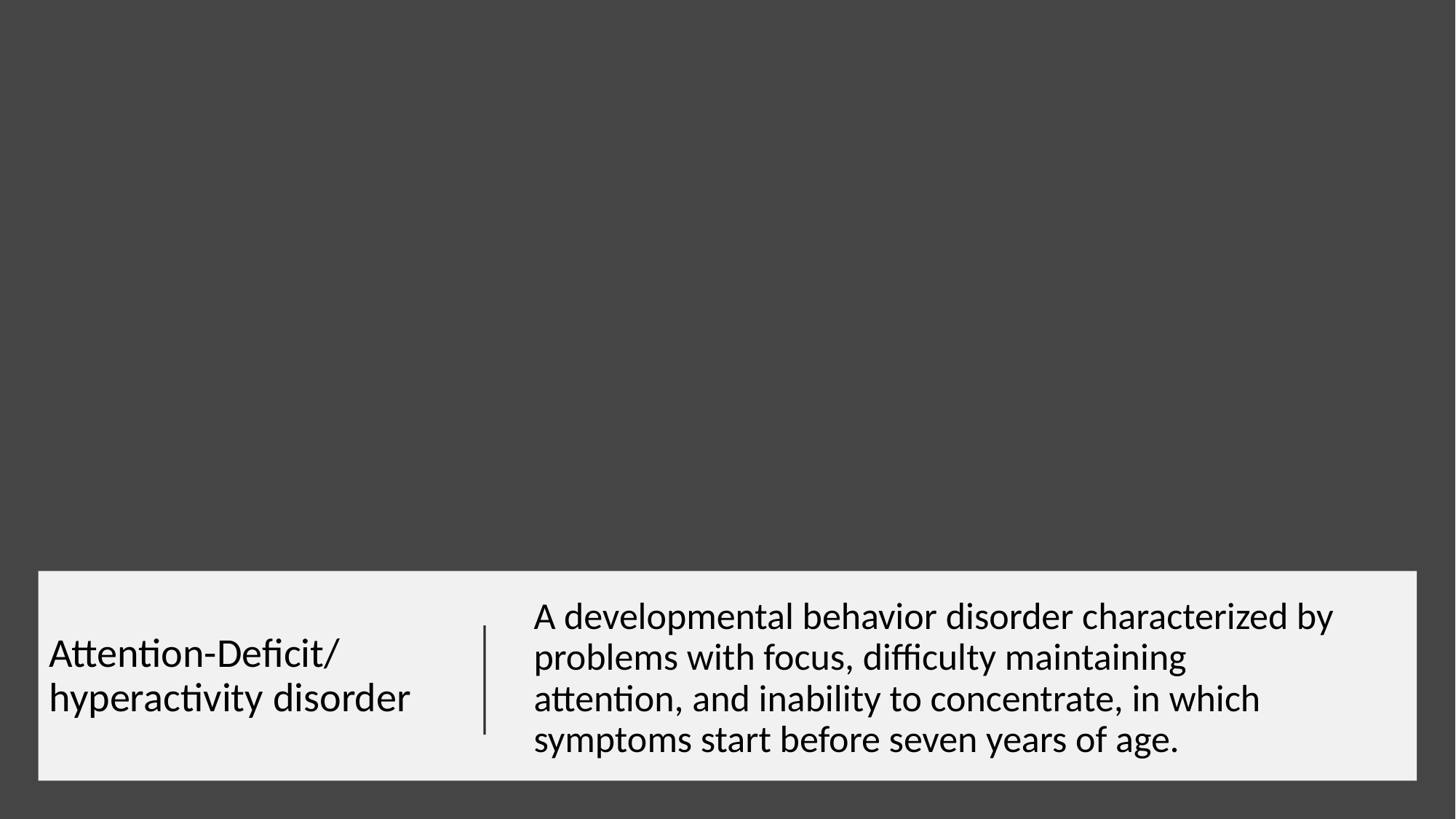

# Attention-Deficit/hyperactivity disorder

A developmental behavior disorder characterized by problems with focus, difficulty maintaining attention, and inability to concentrate, in which symptoms start before seven years of age.